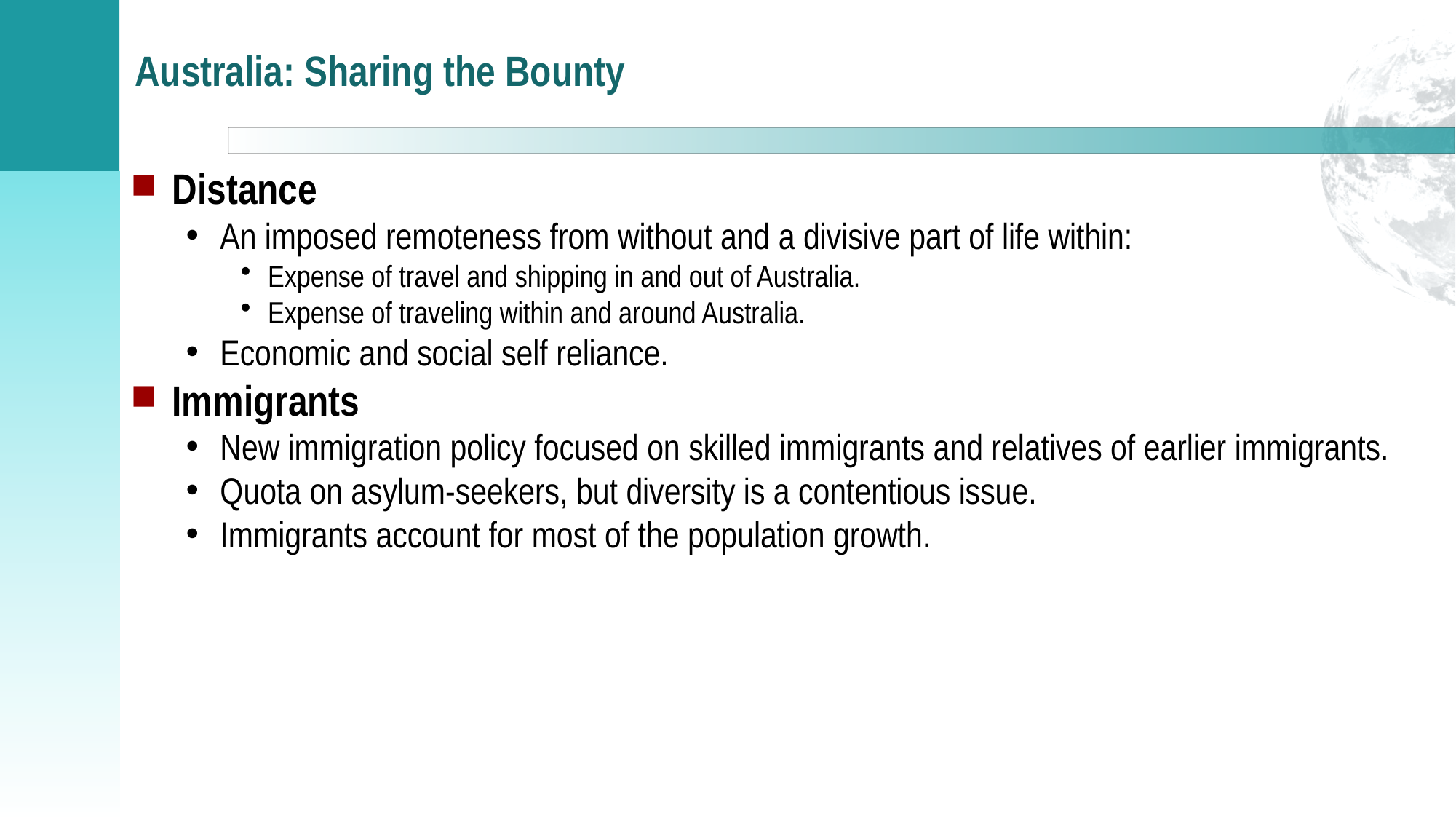

# Australia: Sharing the Bounty
Distance
An imposed remoteness from without and a divisive part of life within:
Expense of travel and shipping in and out of Australia.
Expense of traveling within and around Australia.
Economic and social self reliance.
Immigrants
New immigration policy focused on skilled immigrants and relatives of earlier immigrants.
Quota on asylum-seekers, but diversity is a contentious issue.
Immigrants account for most of the population growth.